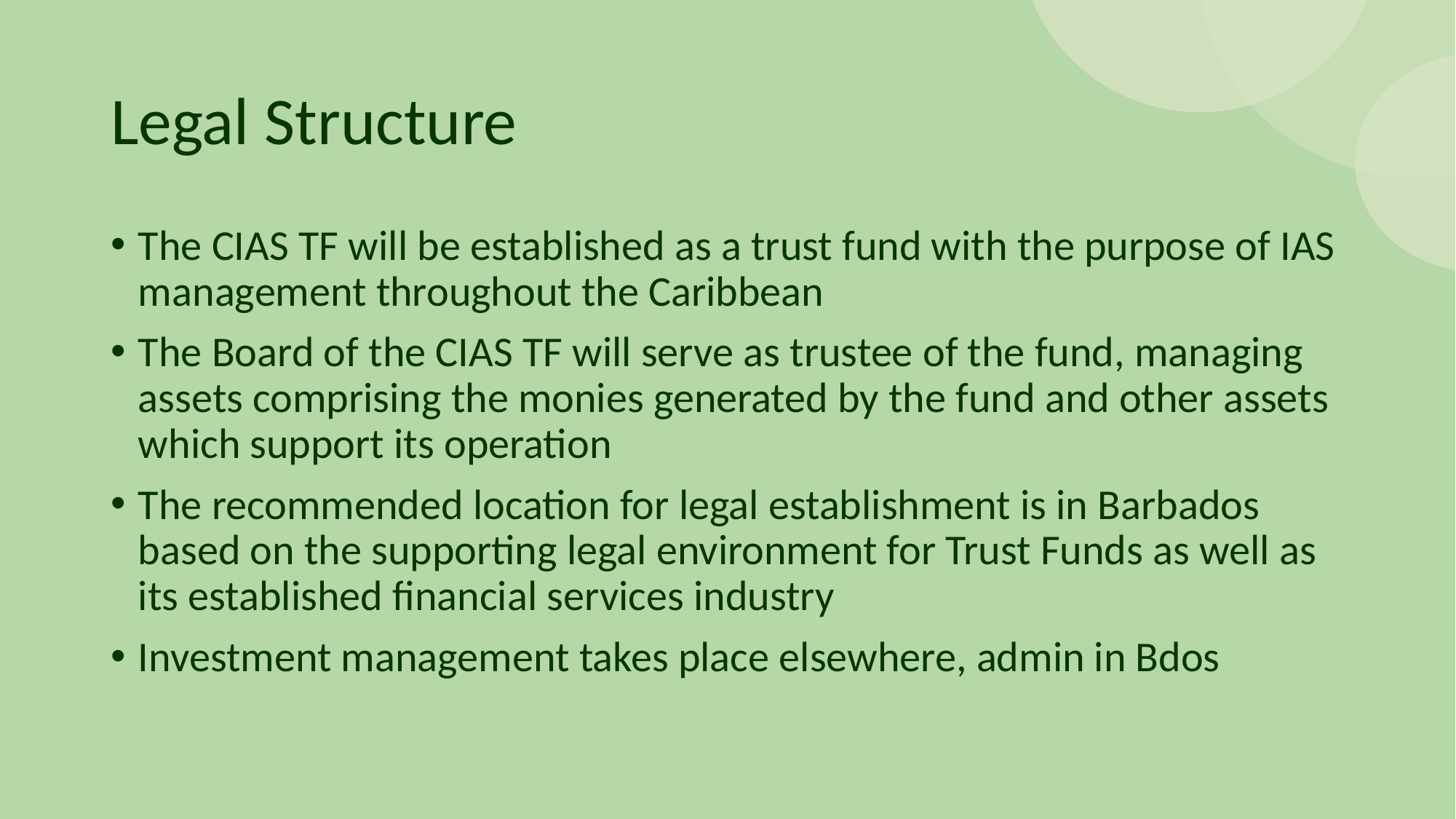

# Legal Structure

The CIAS TF will be established as a trust fund with the purpose of IAS management throughout the Caribbean
The Board of the CIAS TF will serve as trustee of the fund, managing assets comprising the monies generated by the fund and other assets which support its operation
The recommended location for legal establishment is in Barbados based on the supporting legal environment for Trust Funds as well as its established financial services industry
Investment management takes place elsewhere, admin in Bdos